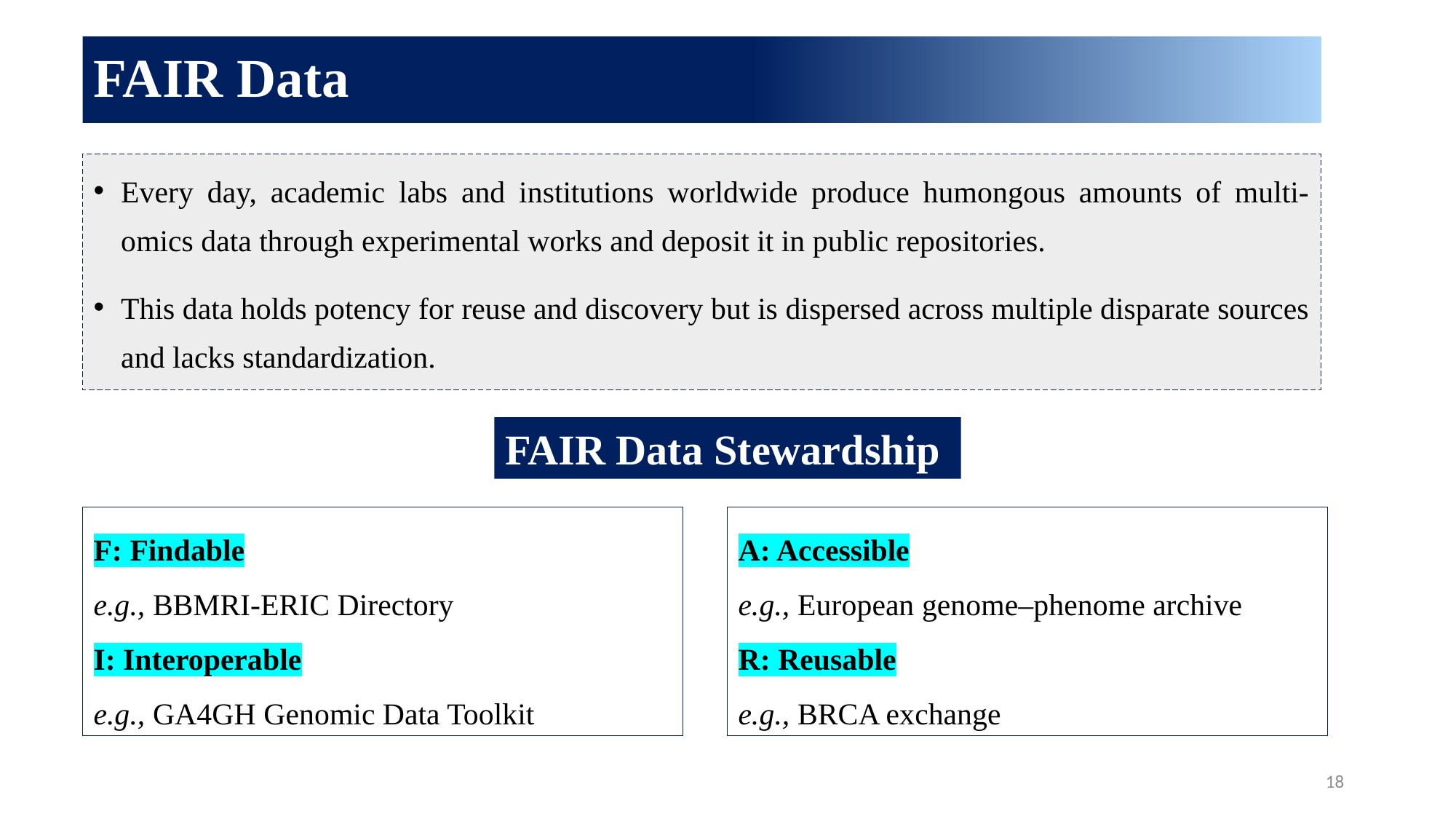

FAIR Data
Every day, academic labs and institutions worldwide produce humongous amounts of multi-omics data through experimental works and deposit it in public repositories.
This data holds potency for reuse and discovery but is dispersed across multiple disparate sources and lacks standardization.

FAIR Data Stewardship
A: Accessible
e.g., European genome–phenome archive
R: Reusable
e.g., BRCA exchange
F: Findable
e.g., BBMRI-ERIC Directory
I: Interoperable
e.g., GA4GH Genomic Data Toolkit
18